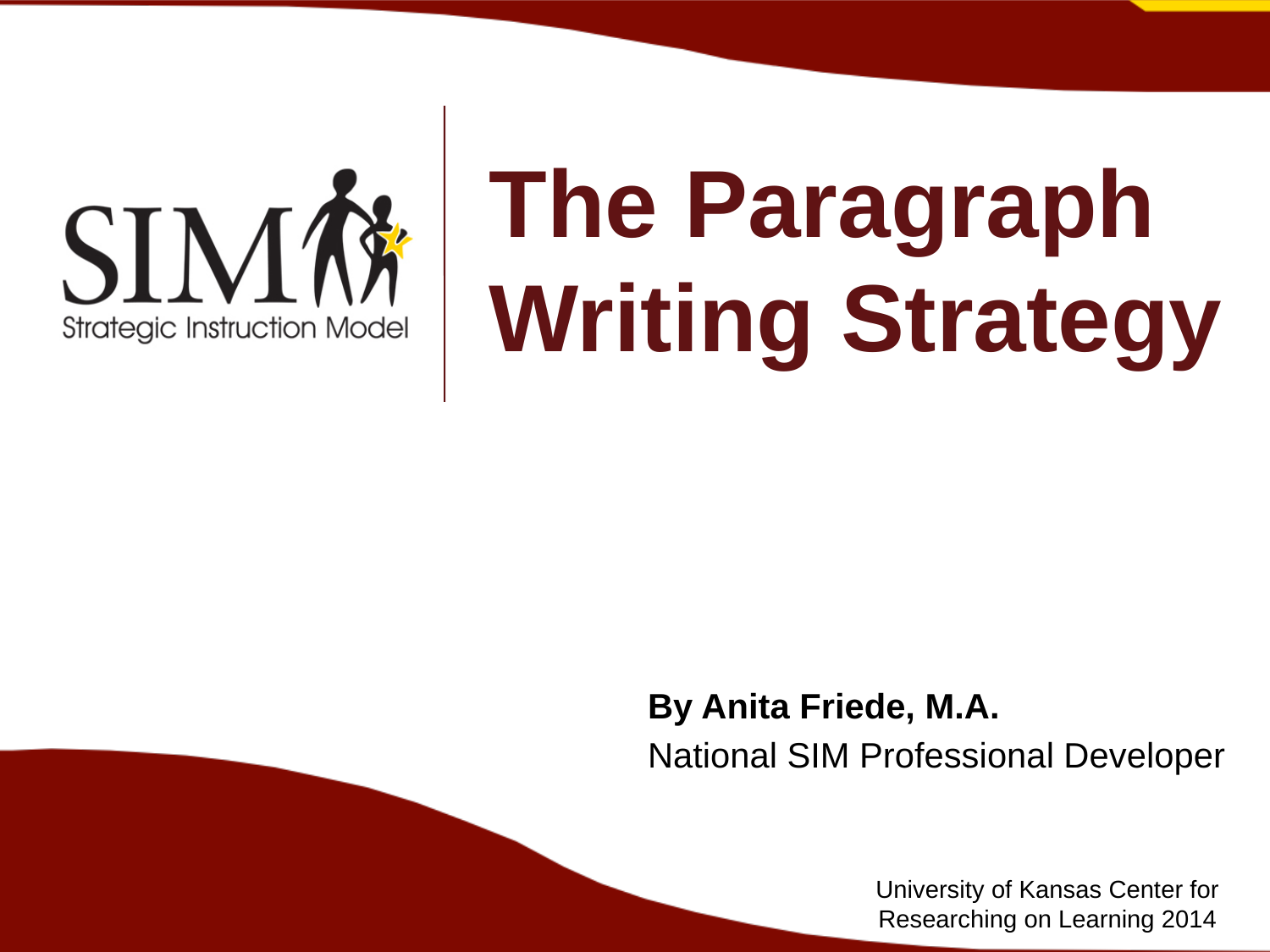

# The Paragraph Writing Strategy
By Anita Friede, M.A.
National SIM Professional Developer
University of Kansas Center for Researching on Learning 2014